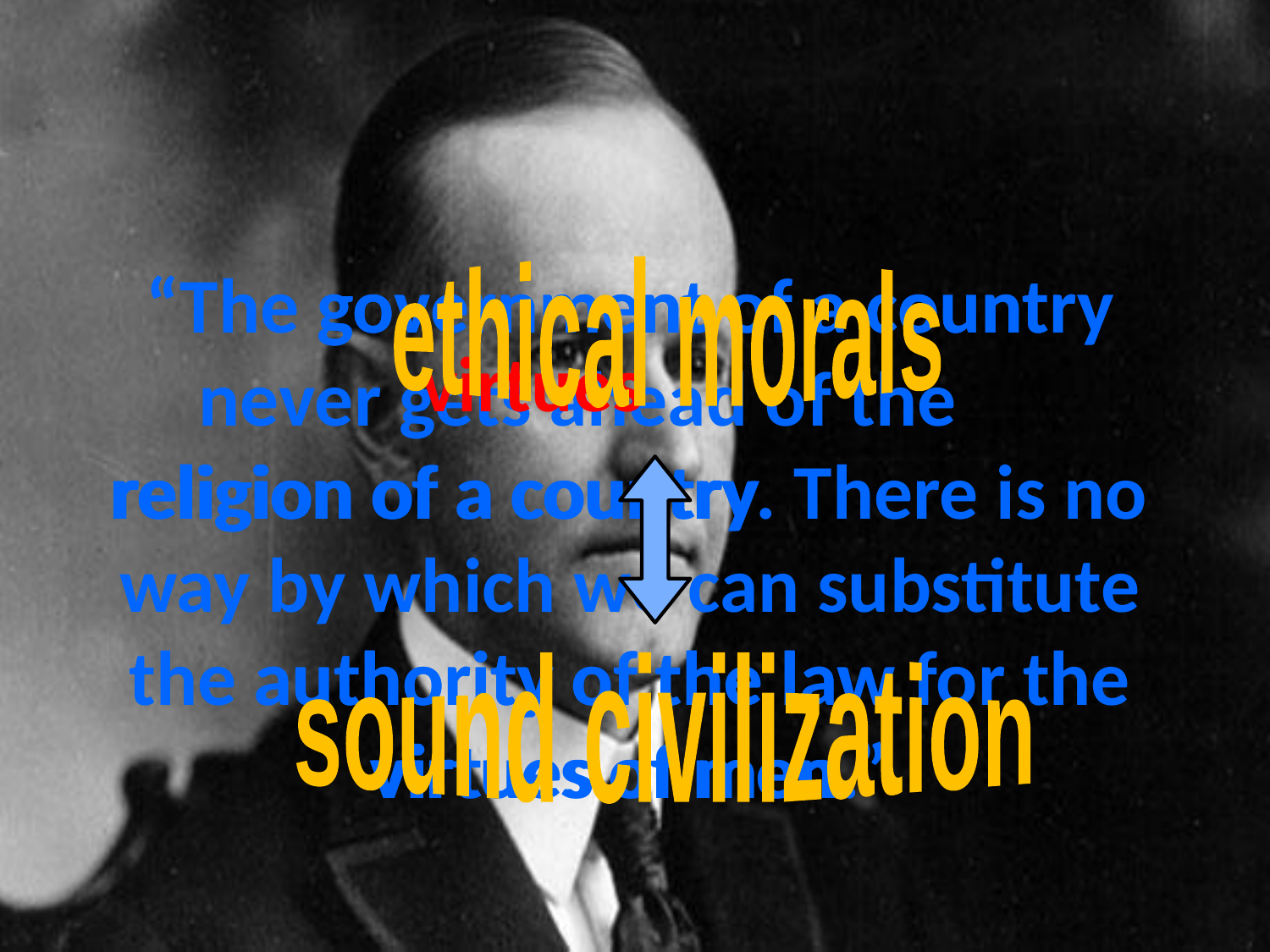

government of a country
religion of a country
virtues of men

government of a country
authority of the law
# “The government of a country never gets ahead of the       religion of a country. There is no way by which we can substitute the authority of the law for the virtues of men.”
ethical morals
virtues
religion of a country

authority of the law
sound civilization
virtues of men